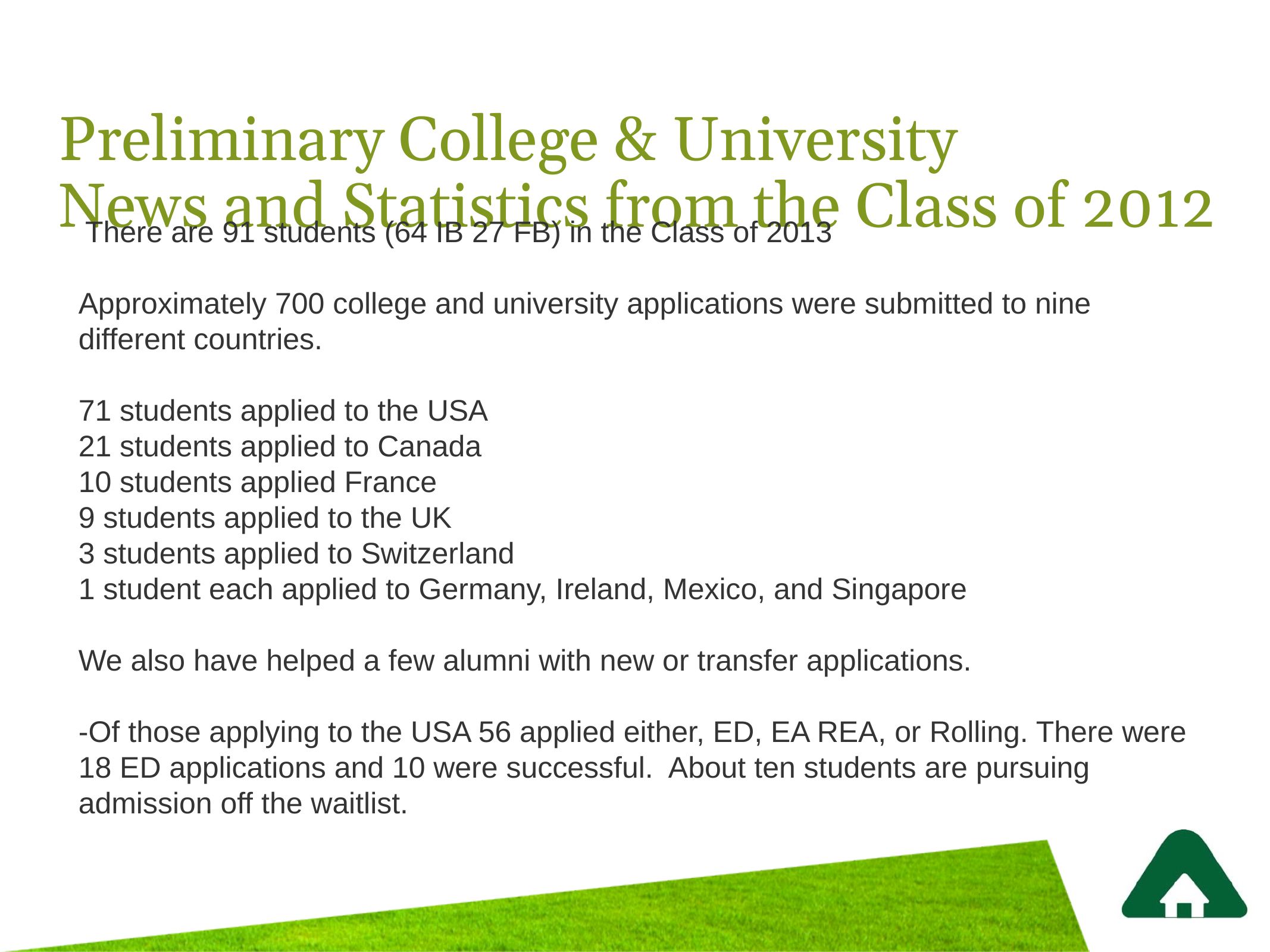

# Preliminary College & University News and Statistics from the Class of 2012
 There are 91 students (64 IB 27 FB) in the Class of 2013

Approximately 700 college and university applications were submitted to nine different countries.

71 students applied to the USA
21 students applied to Canada
10 students applied France
9 students applied to the UK
3 students applied to Switzerland
1 student each applied to Germany, Ireland, Mexico, and Singapore

We also have helped a few alumni with new or transfer applications.

-Of those applying to the USA 56 applied either, ED, EA REA, or Rolling. There were 18 ED applications and 10 were successful.  About ten students are pursuing admission off the waitlist.